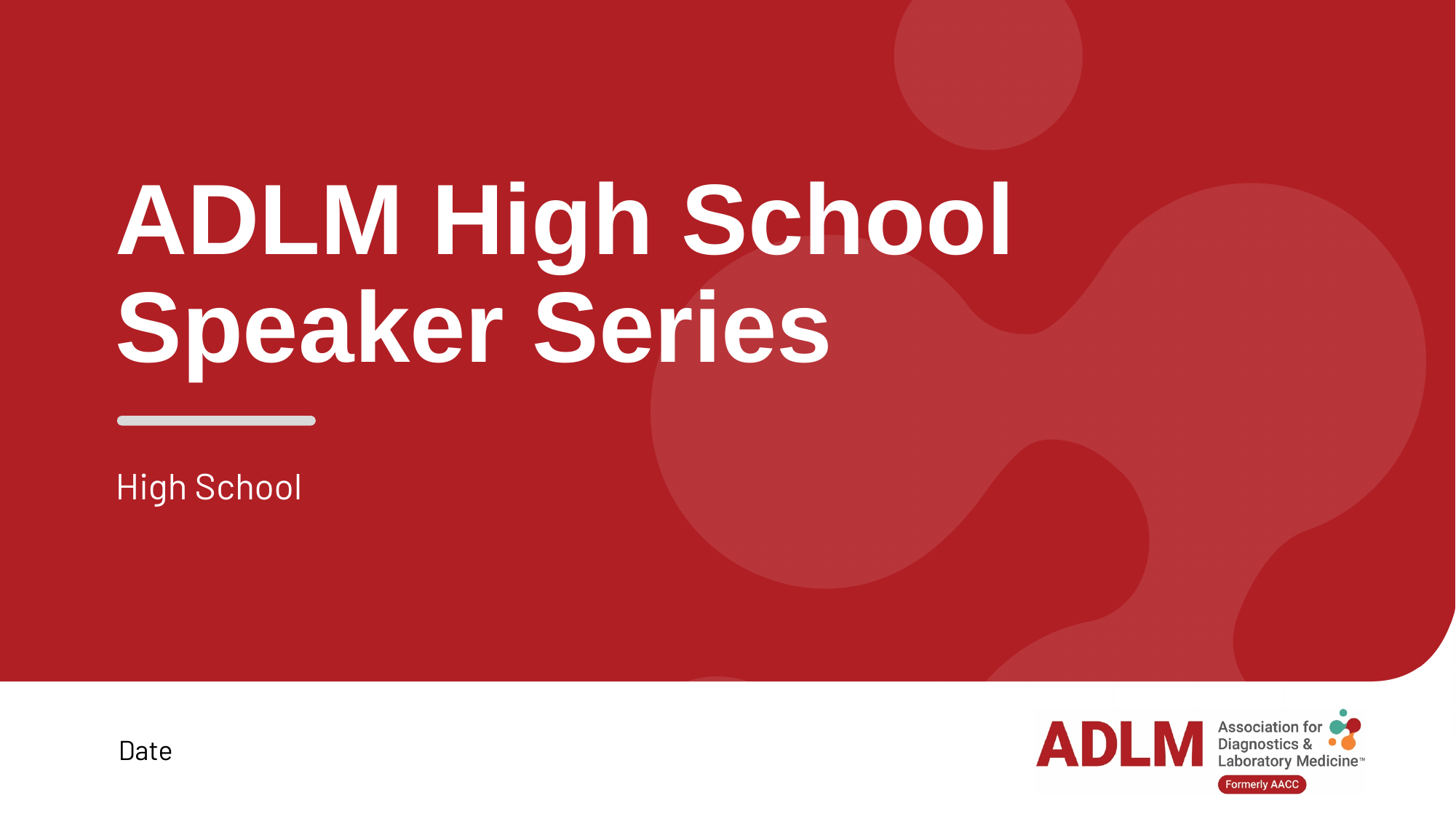

# ADLM High School Speaker Series
High School
Date